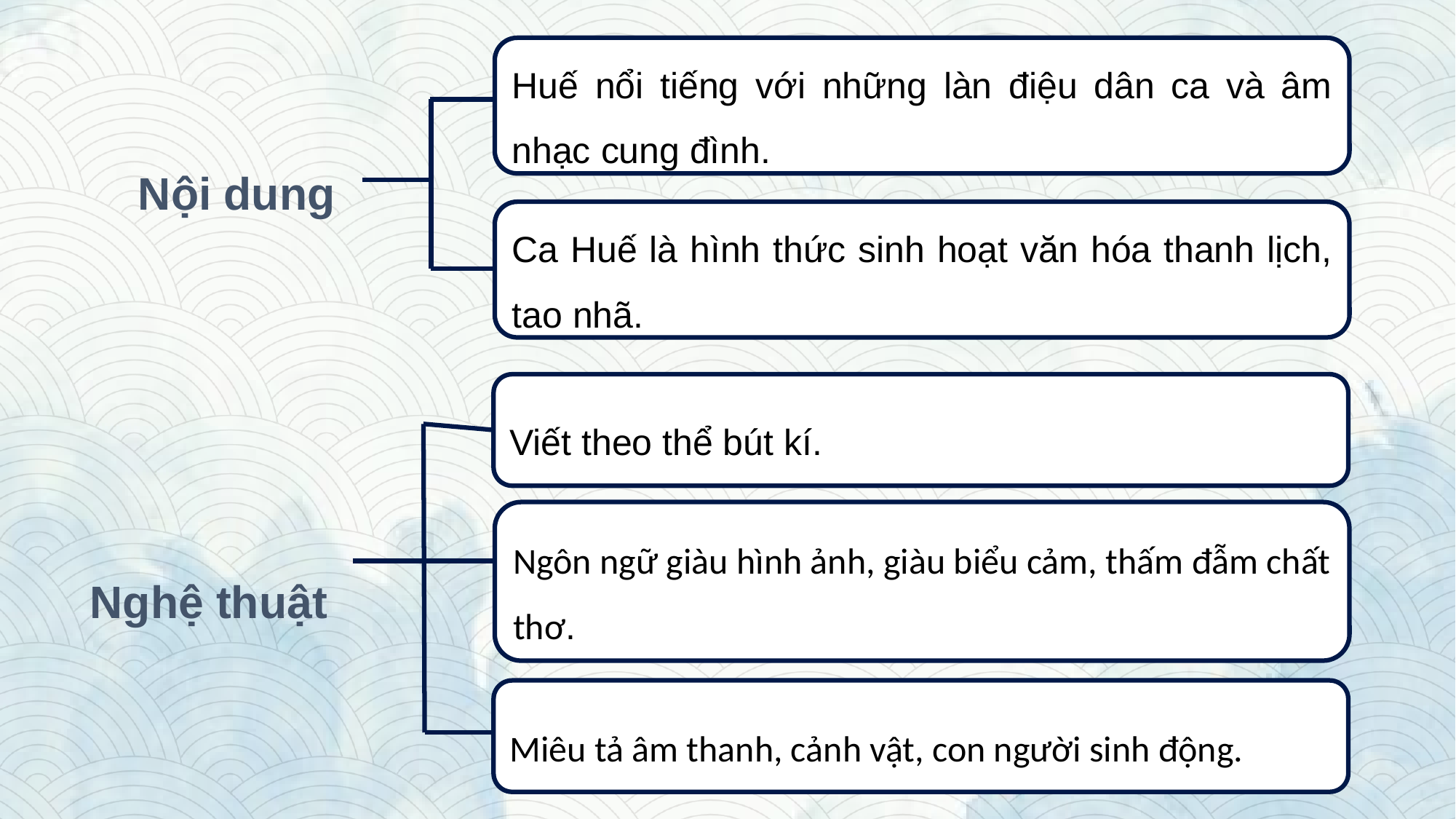

Huế nổi tiếng với những làn điệu dân ca và âm nhạc cung đình.
Nội dung
Ca Huế là hình thức sinh hoạt văn hóa thanh lịch, tao nhã.
Viết theo thể bút kí.
Ngôn ngữ giàu hình ảnh, giàu biểu cảm, thấm đẫm chất thơ.
Nghệ thuật
Miêu tả âm thanh, cảnh vật, con người sinh động.